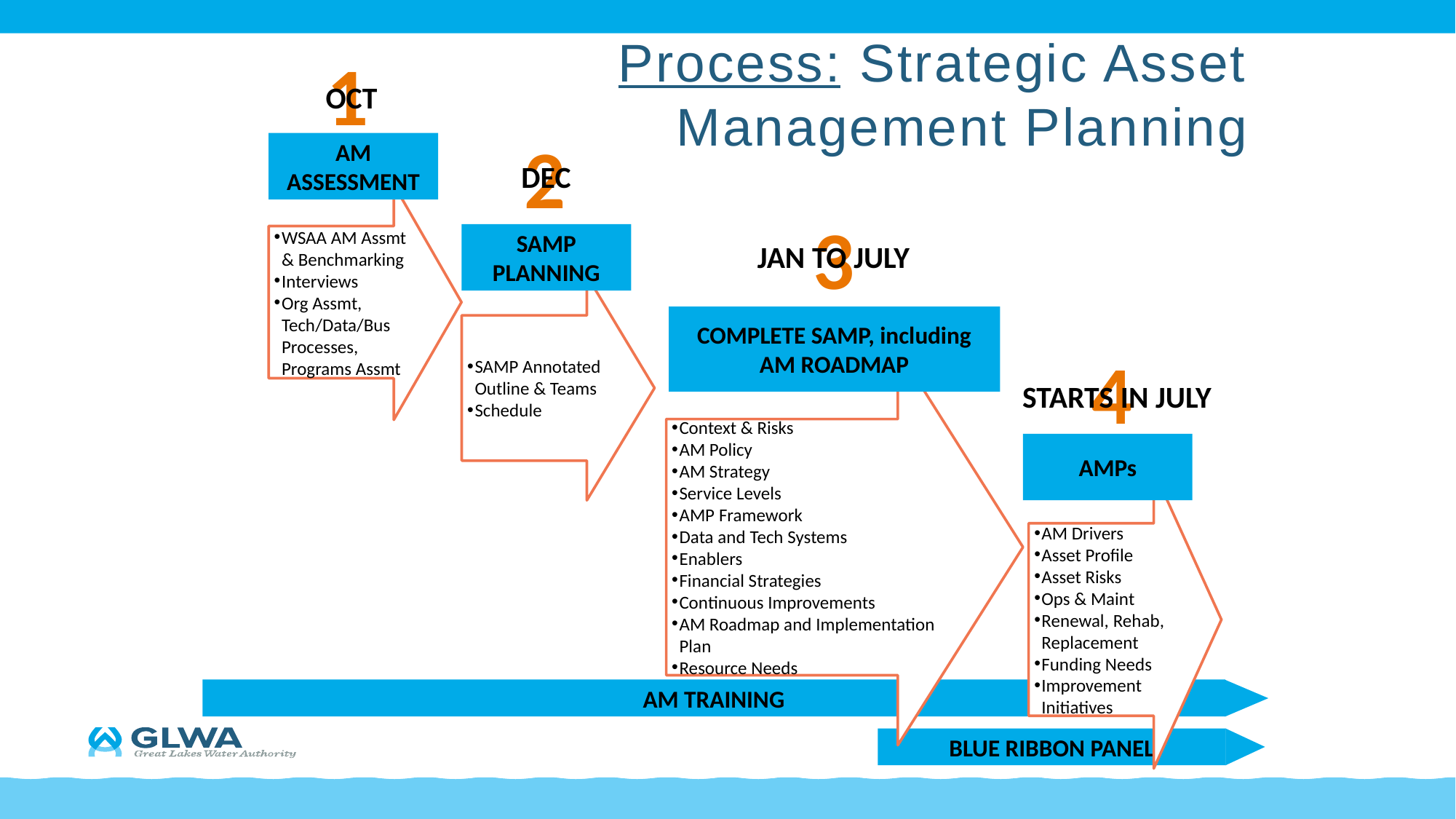

1
# Process: Strategic Asset Management Planning
OCT
2
AM ASSESSMENT
DEC
WSAA AM Assmt & Benchmarking
Interviews
Org Assmt, Tech/Data/Bus Processes,  Programs Assmt
3
SAMP PLANNING
JAN TO JULY
SAMP Annotated Outline & Teams
Schedule
COMPLETE SAMP, including AM ROADMAP
4
Context & Risks
AM Policy
AM Strategy
Service Levels
AMP Framework
Data and Tech Systems
Enablers
Financial Strategies
Continuous Improvements
AM Roadmap and Implementation Plan
Resource Needs
STARTS IN JULY
AMPs
AM Drivers
Asset Profile
Asset Risks
Ops & Maint
Renewal, Rehab, Replacement
Funding Needs
Improvement Initiatives
AM TRAINING

BLUE RIBBON PANEL